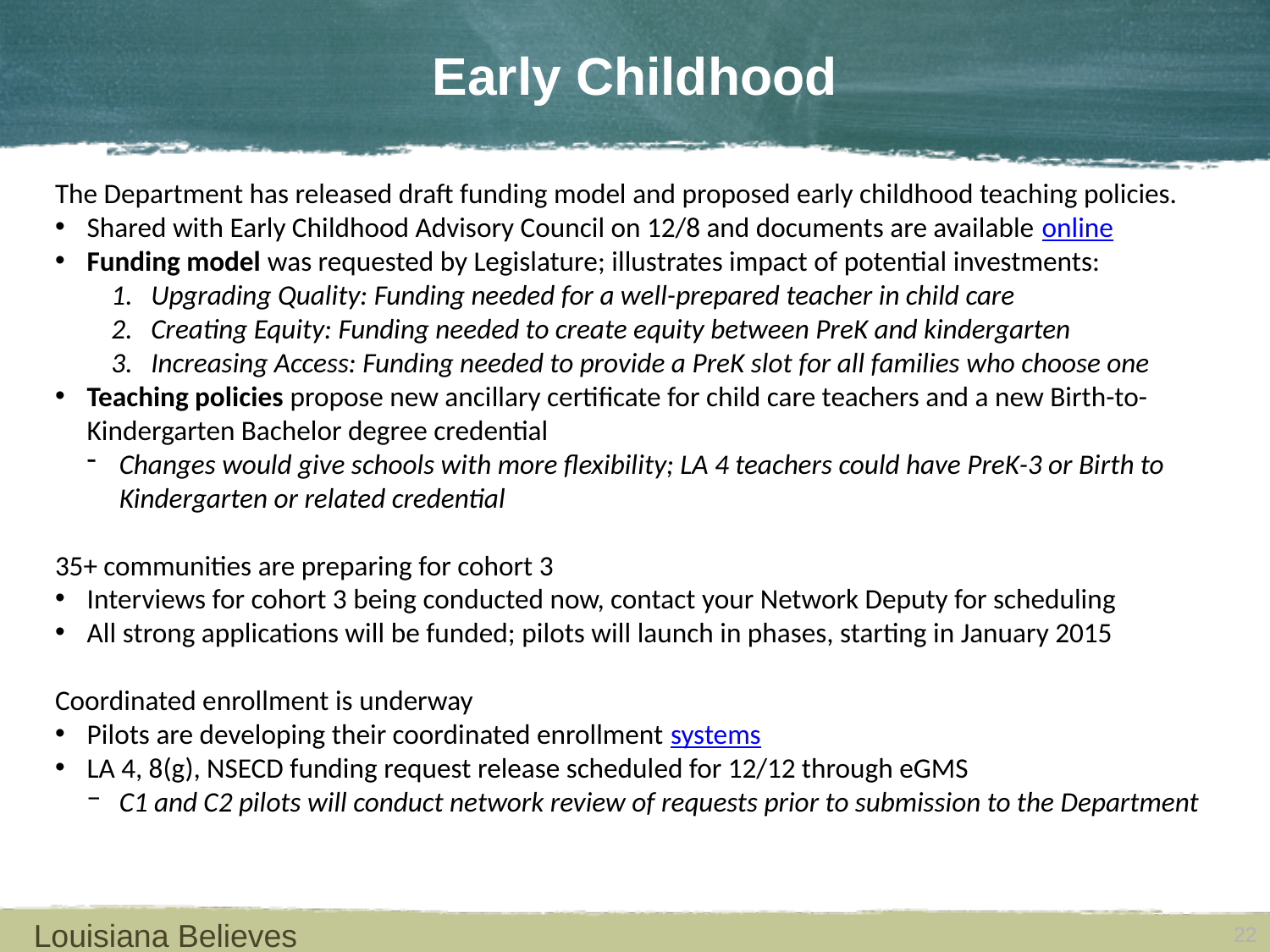

# Early Childhood
The Department has released draft funding model and proposed early childhood teaching policies.
Shared with Early Childhood Advisory Council on 12/8 and documents are available online
Funding model was requested by Legislature; illustrates impact of potential investments:
Upgrading Quality: Funding needed for a well-prepared teacher in child care
Creating Equity: Funding needed to create equity between PreK and kindergarten
Increasing Access: Funding needed to provide a PreK slot for all families who choose one
Teaching policies propose new ancillary certificate for child care teachers and a new Birth-to-Kindergarten Bachelor degree credential
Changes would give schools with more flexibility; LA 4 teachers could have PreK-3 or Birth to Kindergarten or related credential

35+ communities are preparing for cohort 3
Interviews for cohort 3 being conducted now, contact your Network Deputy for scheduling
All strong applications will be funded; pilots will launch in phases, starting in January 2015

Coordinated enrollment is underway
Pilots are developing their coordinated enrollment systems
LA 4, 8(g), NSECD funding request release scheduled for 12/12 through eGMS
C1 and C2 pilots will conduct network review of requests prior to submission to the Department

Louisiana Believes
22